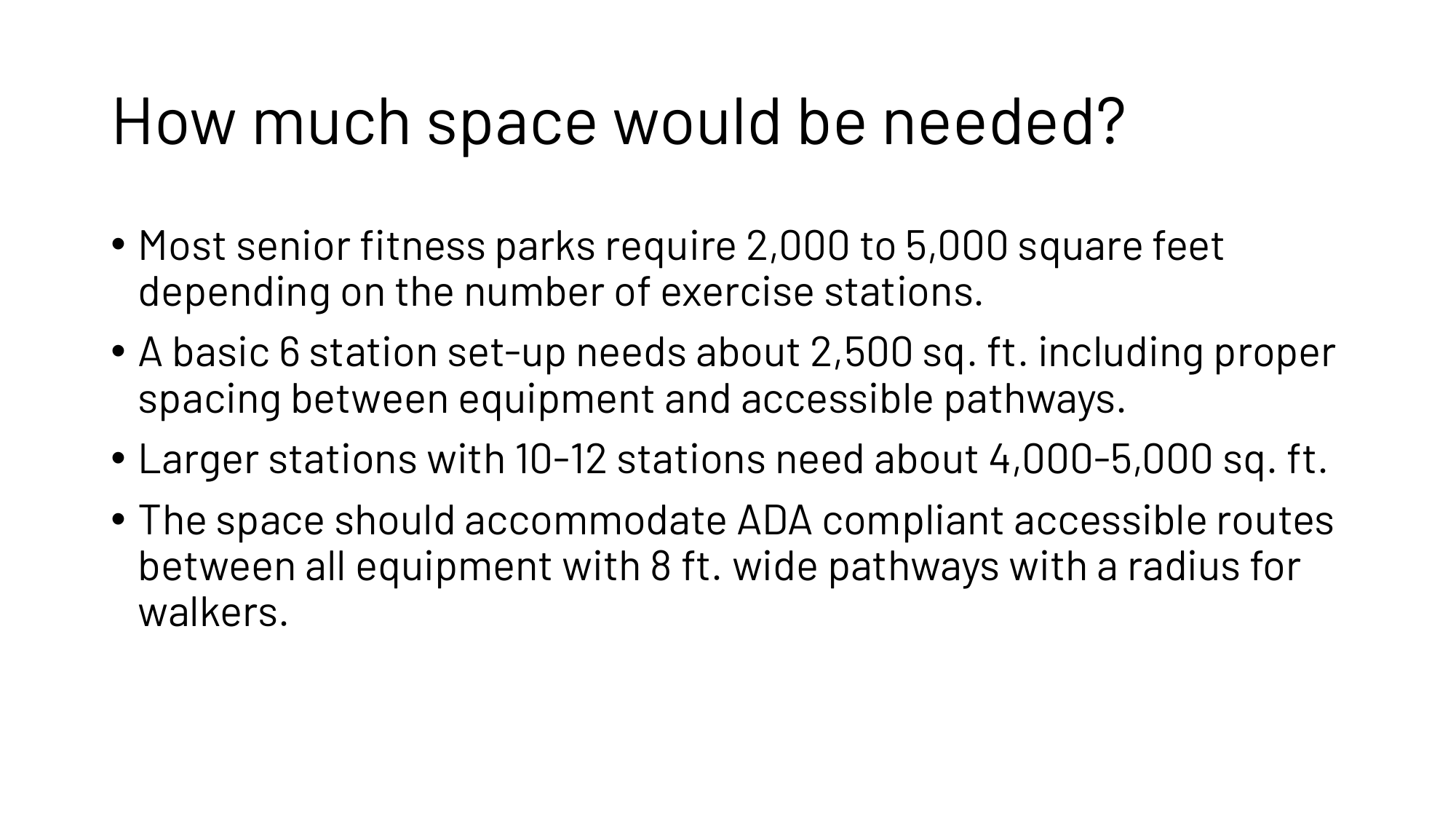

# How much space would be needed?
Most senior fitness parks require 2,000 to 5,000 square feet depending on the number of exercise stations.
A basic 6 station set-up needs about 2,500 sq. ft. including proper spacing between equipment and accessible pathways.
Larger stations with 10-12 stations need about 4,000-5,000 sq. ft.
The space should accommodate ADA compliant accessible routes between all equipment with 8 ft. wide pathways with a radius for walkers.